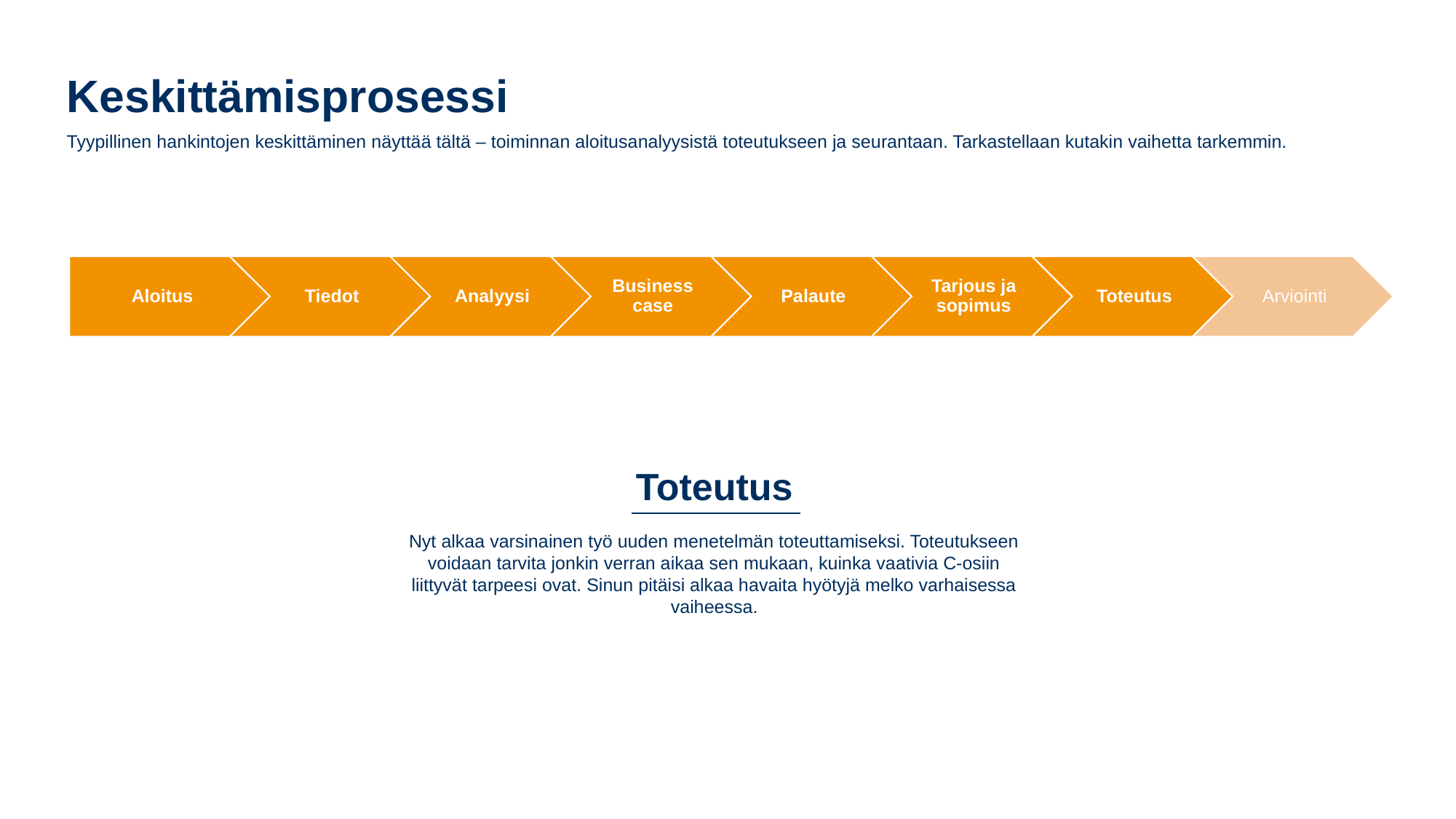

Keskittämisprosessi
Aloitus
Tiedot
Analyysi
Business case
Palaute
Tarjous ja sopimus
Toteutus
Arviointi
Tyypillinen hankintojen keskittäminen näyttää tältä – toiminnan aloitusanalyysistä toteutukseen ja seurantaan. Tarkastellaan kutakin vaihetta tarkemmin.
Toteutus

Nyt alkaa varsinainen työ uuden menetelmän toteuttamiseksi. Toteutukseen voidaan tarvita jonkin verran aikaa sen mukaan, kuinka vaativia C-osiin liittyvät tarpeesi ovat. Sinun pitäisi alkaa havaita hyötyjä melko varhaisessa vaiheessa.